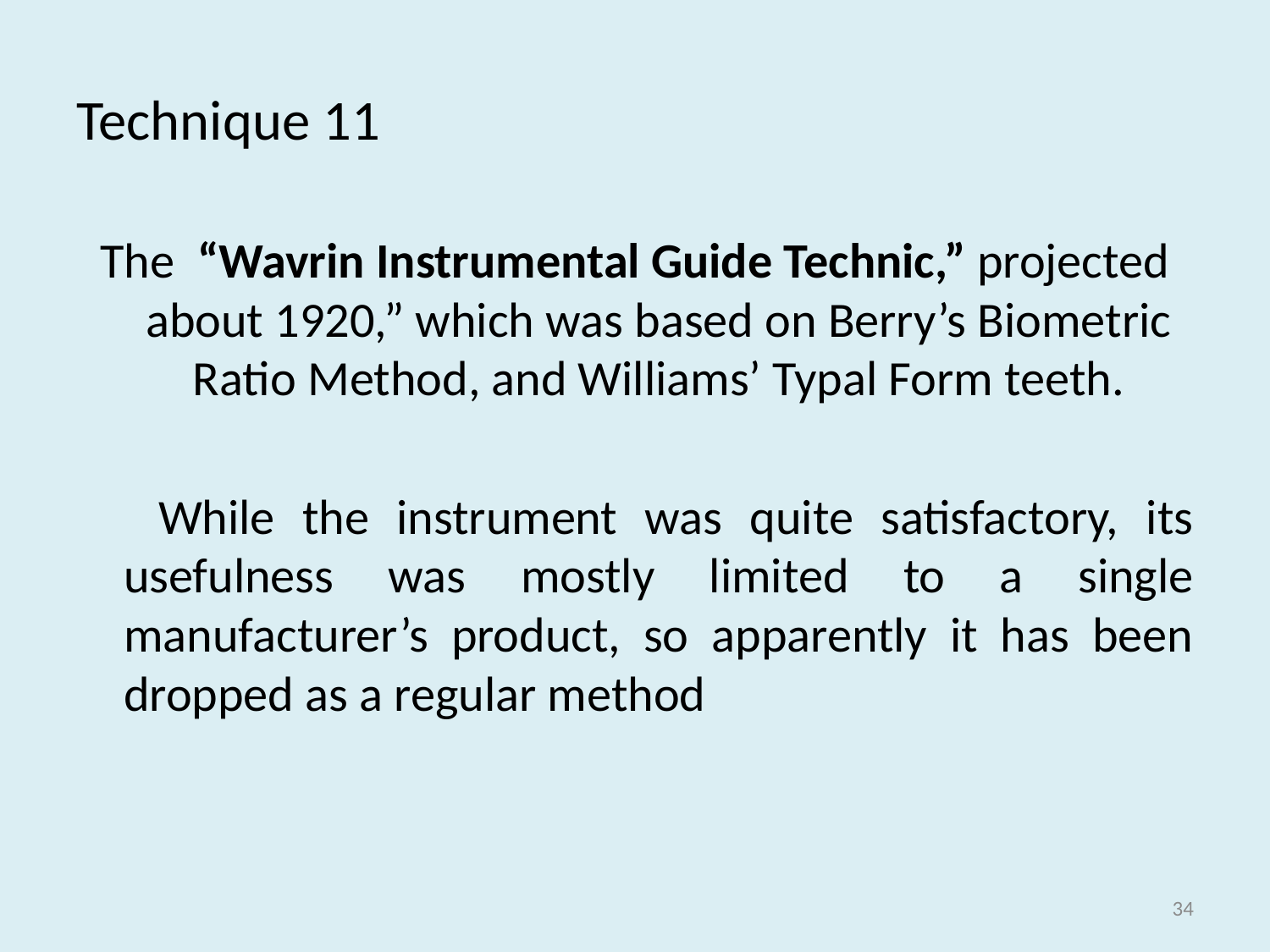

# Technique 11
The  “Wavrin Instrumental Guide Technic,” projected about 1920,” which was based on Berry’s Biometric Ratio Method, and Williams’ Typal Form teeth.

   While the instrument was quite satisfactory, its usefulness was mostly limited to a single manufacturer’s product, so apparently it has been dropped as a regular method
34